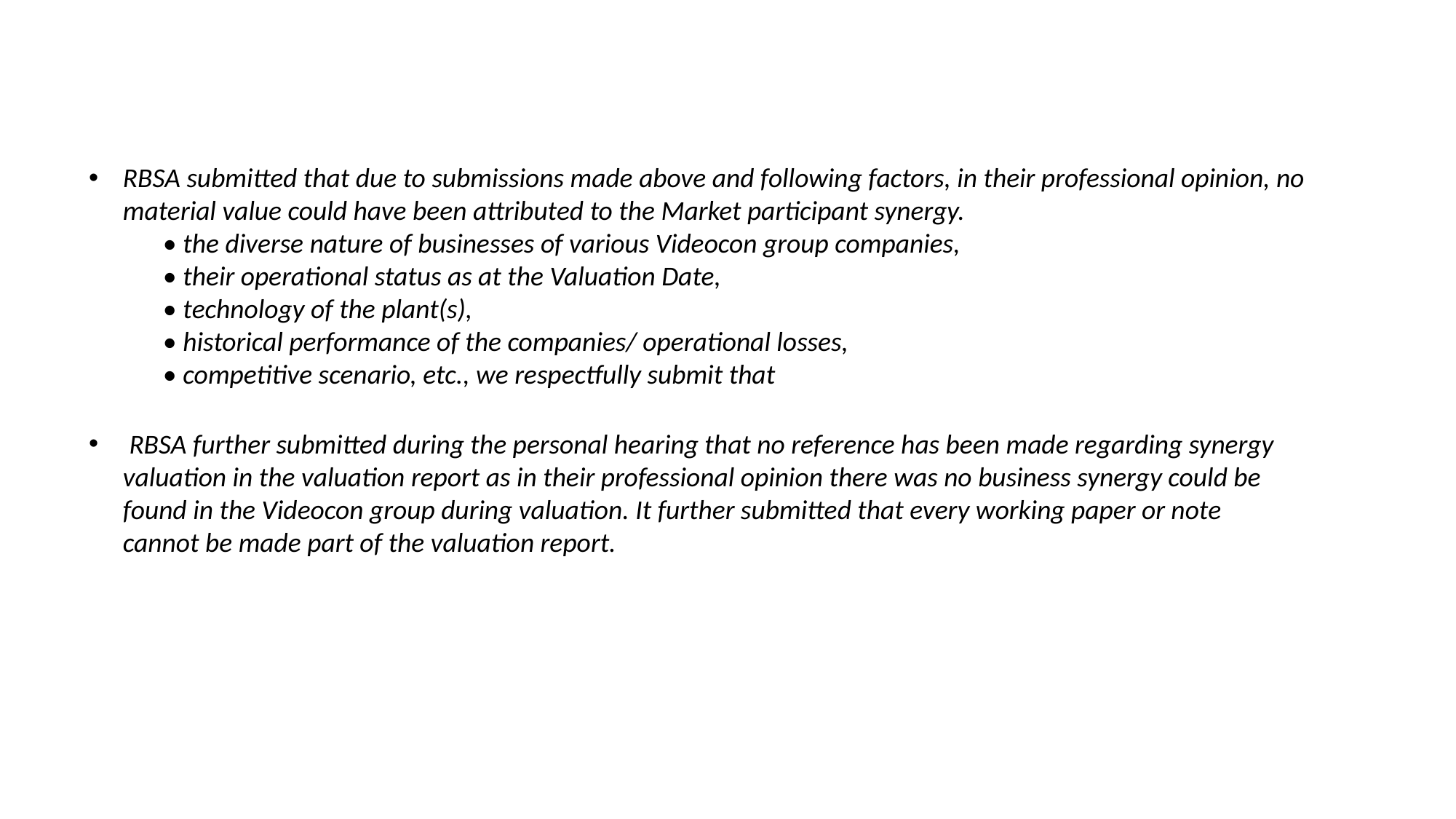

RBSA submitted that due to submissions made above and following factors, in their professional opinion, no material value could have been attributed to the Market participant synergy.
            • the diverse nature of businesses of various Videocon group companies,
            • their operational status as at the Valuation Date,
            • technology of the plant(s),
            • historical performance of the companies/ operational losses,
            • competitive scenario, etc., we respectfully submit that
 RBSA further submitted during the personal hearing that no reference has been made regarding synergy valuation in the valuation report as in their professional opinion there was no business synergy could be found in the Videocon group during valuation. It further submitted that every working paper or note cannot be made part of the valuation report.